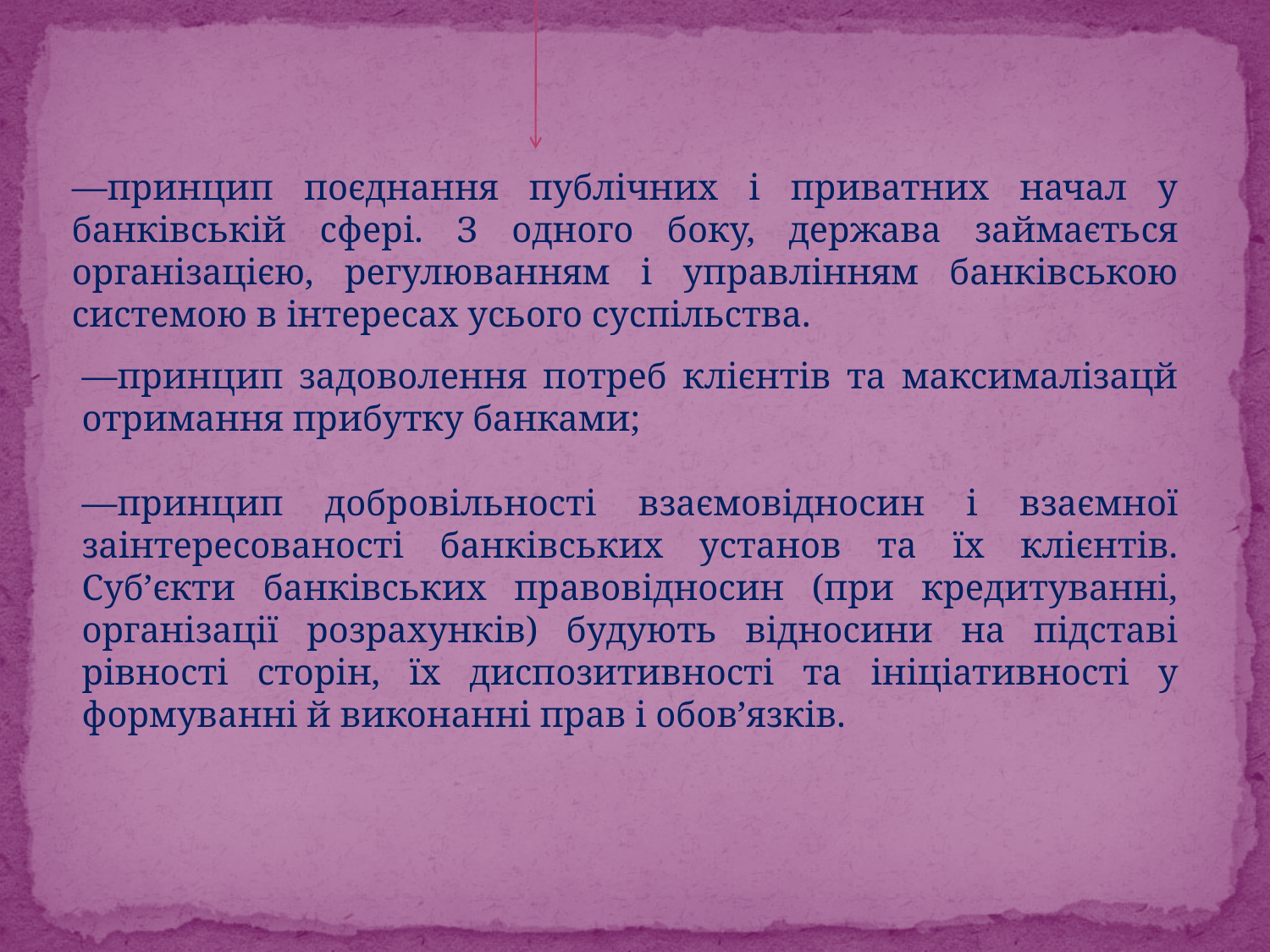

—принцип поєднання публічних і приватних начал у банківській сфері. З одного боку, держава займається організацією, регулюванням і управлінням банківською системою в інтересах усього суспільства.
—принцип задоволення потреб клієнтів та максималізацй отримання прибутку банками;

—принцип добровільності взаємовідносин і взаємної заінтересованості банківських установ та їх клієнтів. Суб’єкти банківських правовідносин (при кредитуванні, організації розрахунків) будують відносини на підставі рівності сторін, їх диспозитивності та ініціативності у формуванні й виконанні прав і обов’язків.